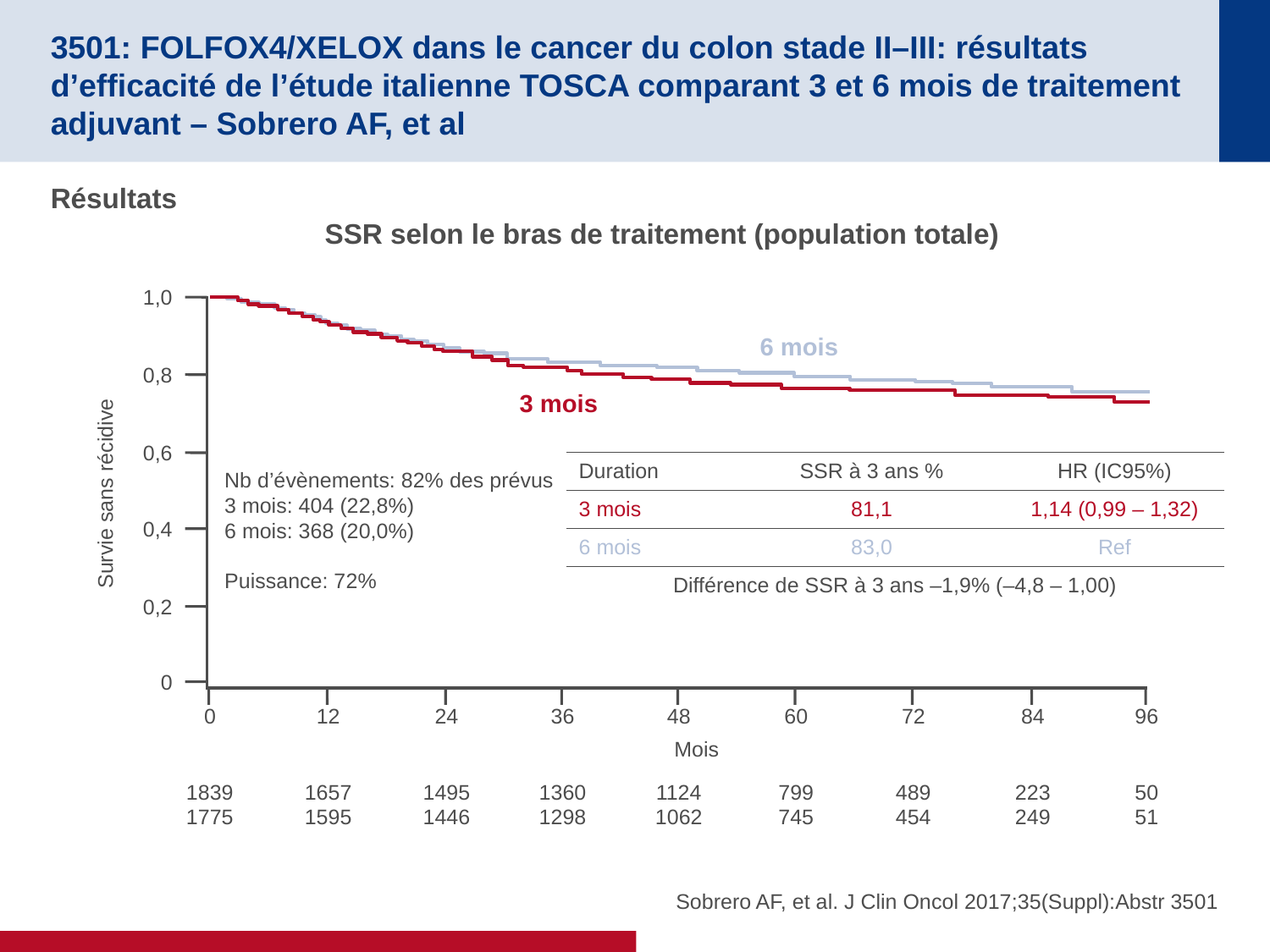

# 3501: FOLFOX4/XELOX dans le cancer du colon stade II–III: résultats d’efficacité de l’étude italienne TOSCA comparant 3 et 6 mois de traitement adjuvant – Sobrero AF, et al
Résultats
SSR selon le bras de traitement (population totale)
1,0

6 mois
0,8

3 mois
0,6
| Duration | SSR à 3 ans % | HR (IC95%) |
| --- | --- | --- |
| 3 mois | 81,1 | 1,14 (0,99 – 1,32) |
| 6 mois | 83,0 | Ref |
| Différence de SSR à 3 ans –1,9% (–4,8 – 1,00) |  |  |

Nb d’évènements: 82% des prévus
3 mois: 404 (22,8%)
6 mois: 368 (20,0%)

Puissance: 72%
Survie sans récidive
0,4

0,2

0

0

1839
1775

12

1657
1595

24

1495
1446

36

1360
1298

48

1124
1062

60

799
745

72

489
454

84

223
249

96

50
51

Mois
N
3 mois
6 mois
Sobrero AF, et al. J Clin Oncol 2017;35(Suppl):Abstr 3501